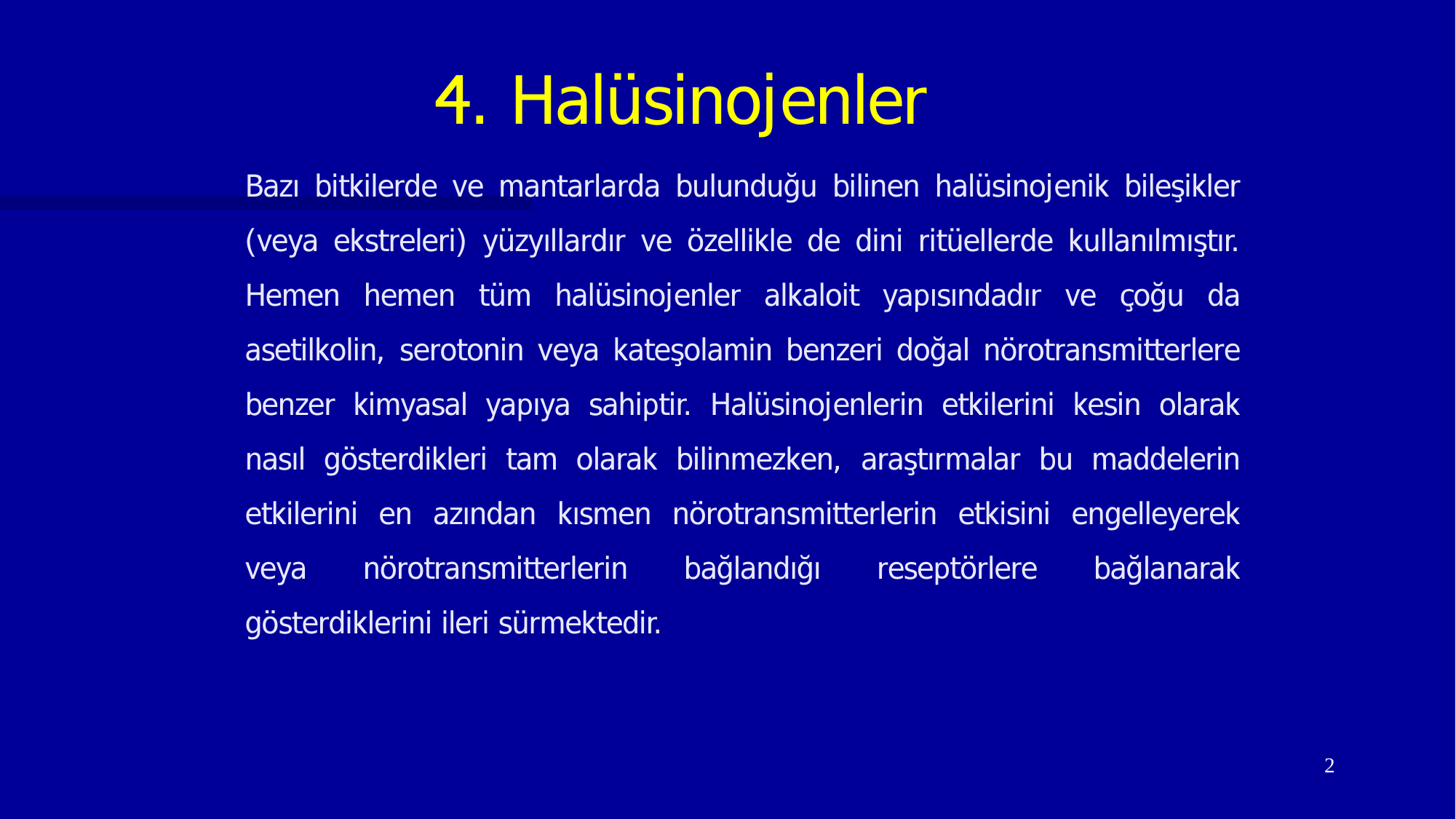

4. Halüsinojenler
	Bazı bitkilerde ve mantarlarda bulunduğu bilinen halüsinojenik bileşikler (veya ekstreleri) yüzyıllardır ve özellikle de dini ritüellerde kullanılmıştır. Hemen hemen tüm halüsinojenler alkaloit yapısındadır ve çoğu da asetilkolin, serotonin veya kateşolamin benzeri doğal nörotransmitterlere benzer kimyasal yapıya sahiptir. Halüsinojenlerin etkilerini kesin olarak nasıl gösterdikleri tam olarak bilinmezken, araştırmalar bu maddelerin etkilerini en azından kısmen nörotransmitterlerin etkisini engelleyerek veya nörotransmitterlerin bağlandığı reseptörlere bağlanarak gösterdiklerini ileri sürmektedir.
2